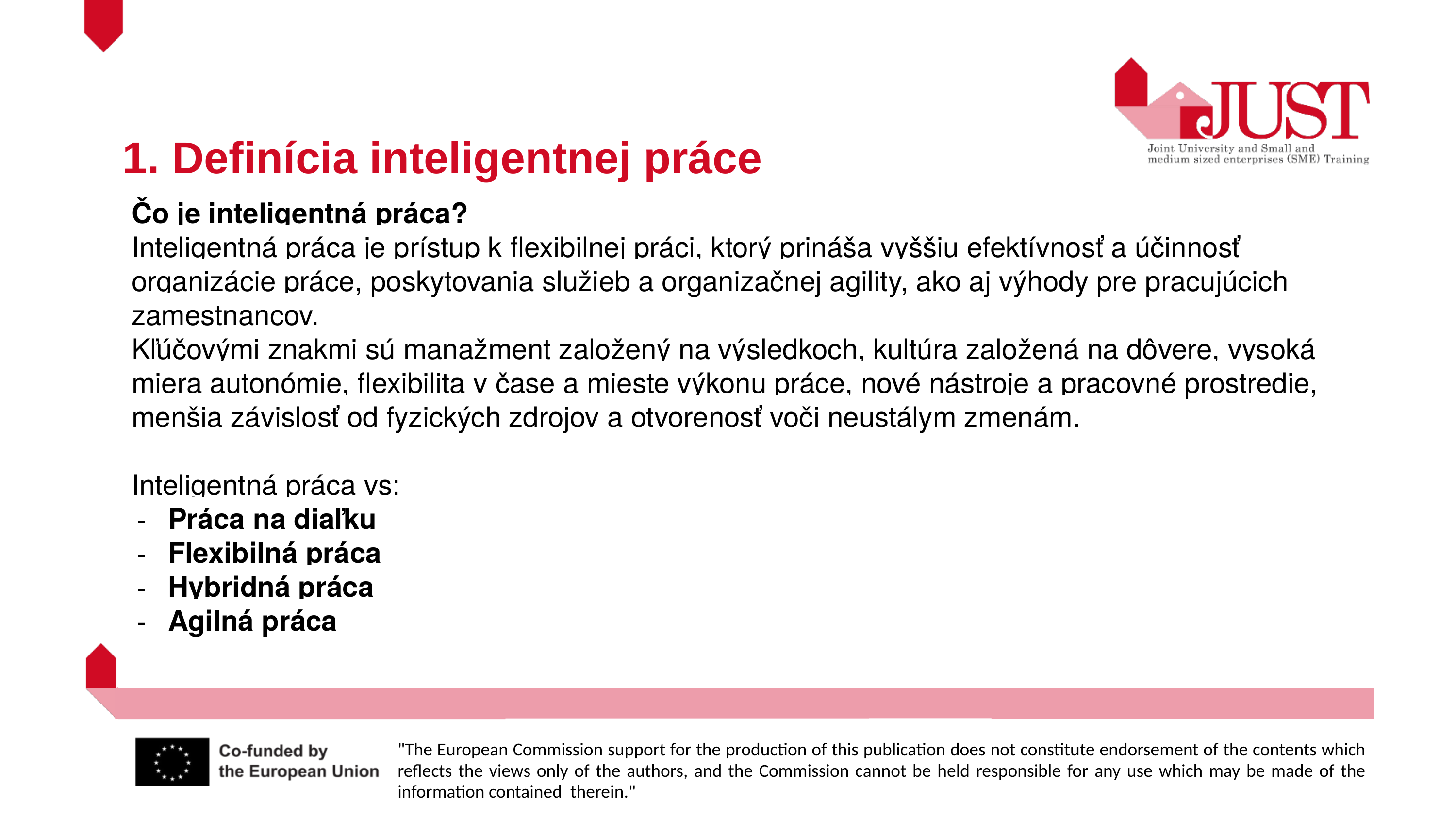

1. Definícia inteligentnej práce
Čo je inteligentná práca?
Inteligentná práca je prístup k flexibilnej práci, ktorý prináša vyššiu efektívnosť a účinnosť organizácie práce, poskytovania služieb a organizačnej agility, ako aj výhody pre pracujúcich zamestnancov.
Kľúčovými znakmi sú manažment založený na výsledkoch, kultúra založená na dôvere, vysoká miera autonómie, flexibilita v čase a mieste výkonu práce, nové nástroje a pracovné prostredie, menšia závislosť od fyzických zdrojov a otvorenosť voči neustálym zmenám.

Inteligentná práca vs:
Práca na diaľku
Flexibilná práca
Hybridná práca
Agilná práca